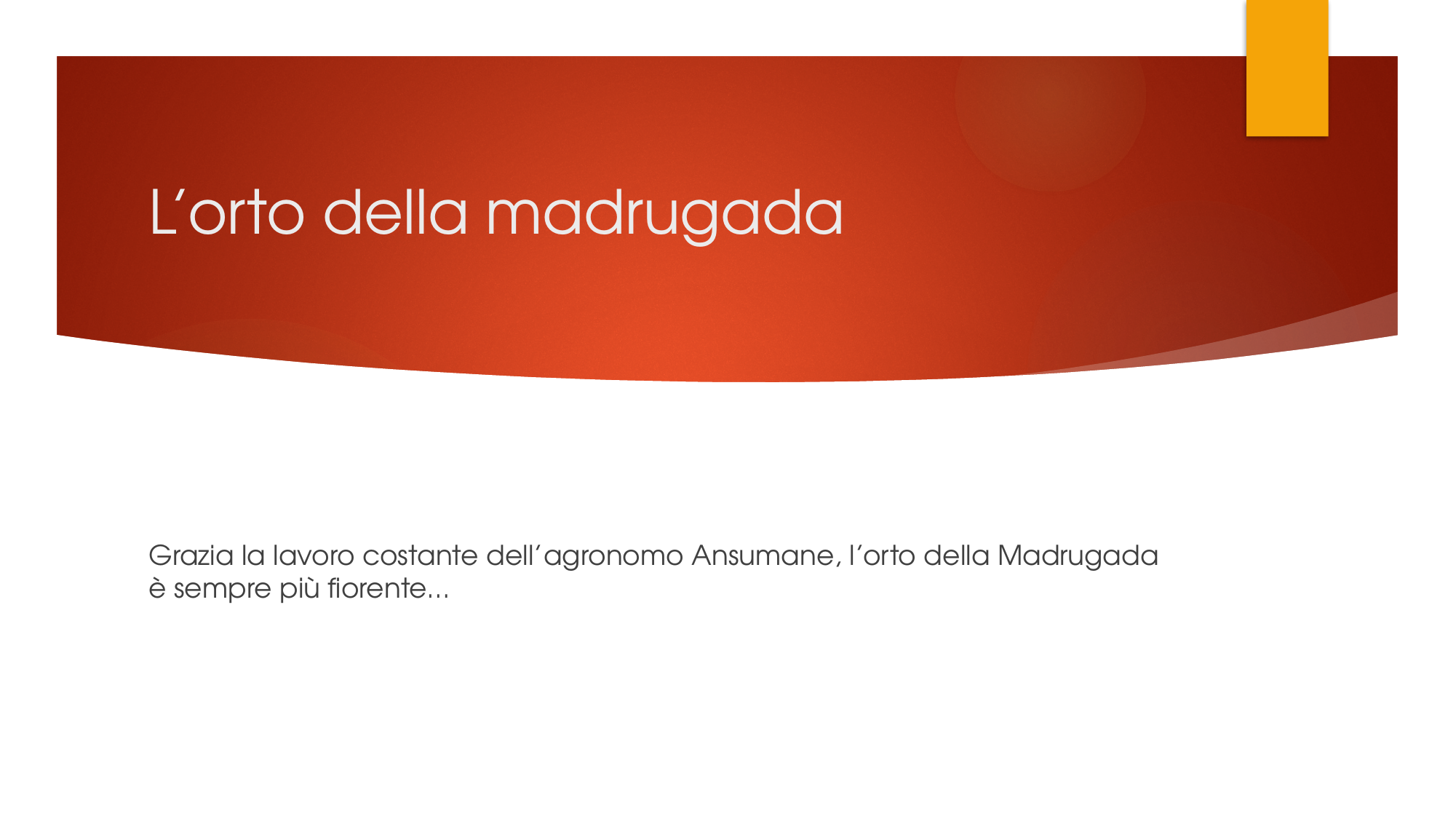

# L’orto della madrugada
Grazia la lavoro costante dell’agronomo Ansumane, l’orto della Madrugada è sempre più fiorente…